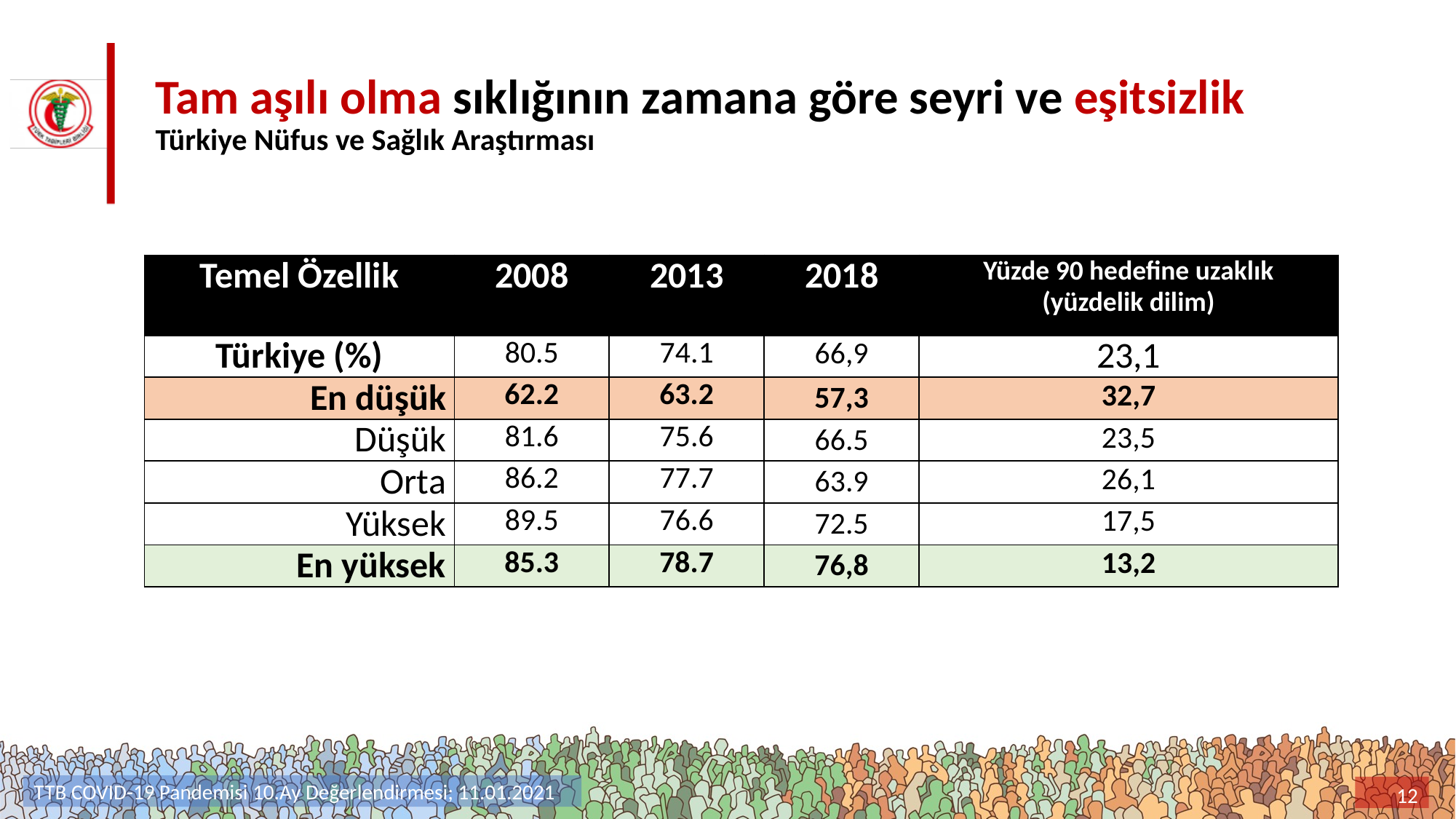

# Tam aşılı olma sıklığının zamana göre seyri ve eşitsizlik Türkiye Nüfus ve Sağlık Araştırması
| Temel Özellik | 2008 | 2013 | 2018 | Yüzde 90 hedefine uzaklık (yüzdelik dilim) |
| --- | --- | --- | --- | --- |
| Türkiye (%) | 80.5 | 74.1 | 66,9 | 23,1 |
| En düşük | 62.2 | 63.2 | 57,3 | 32,7 |
| Düşük | 81.6 | 75.6 | 66.5 | 23,5 |
| Orta | 86.2 | 77.7 | 63.9 | 26,1 |
| Yüksek | 89.5 | 76.6 | 72.5 | 17,5 |
| En yüksek | 85.3 | 78.7 | 76,8 | 13,2 |
TTB COVID-19 Pandemisi 10.Ay Değerlendirmesi; 11.01.2021